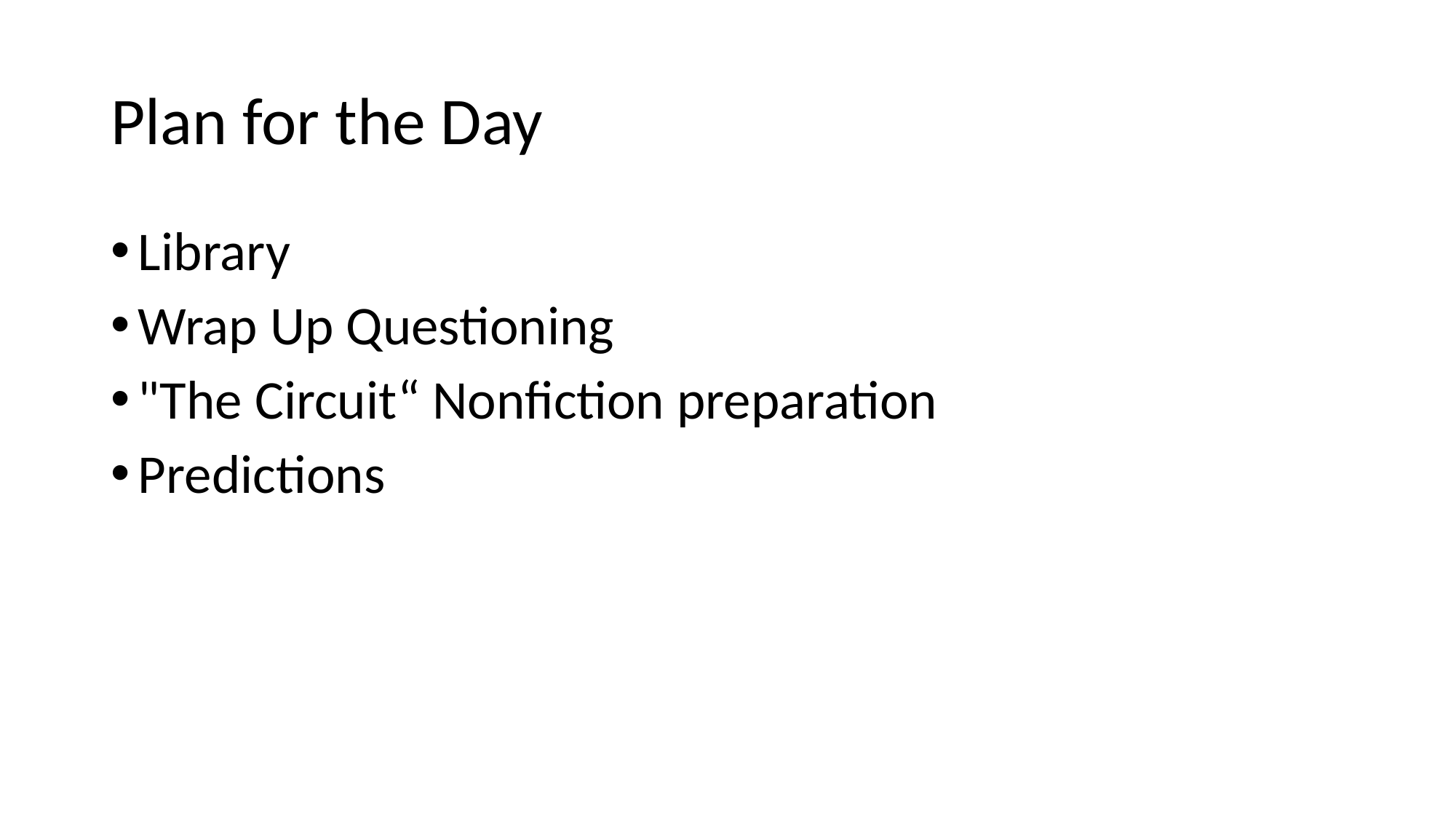

# Plan for the Day
Library
Wrap Up Questioning
"The Circuit“ Nonfiction preparation
Predictions